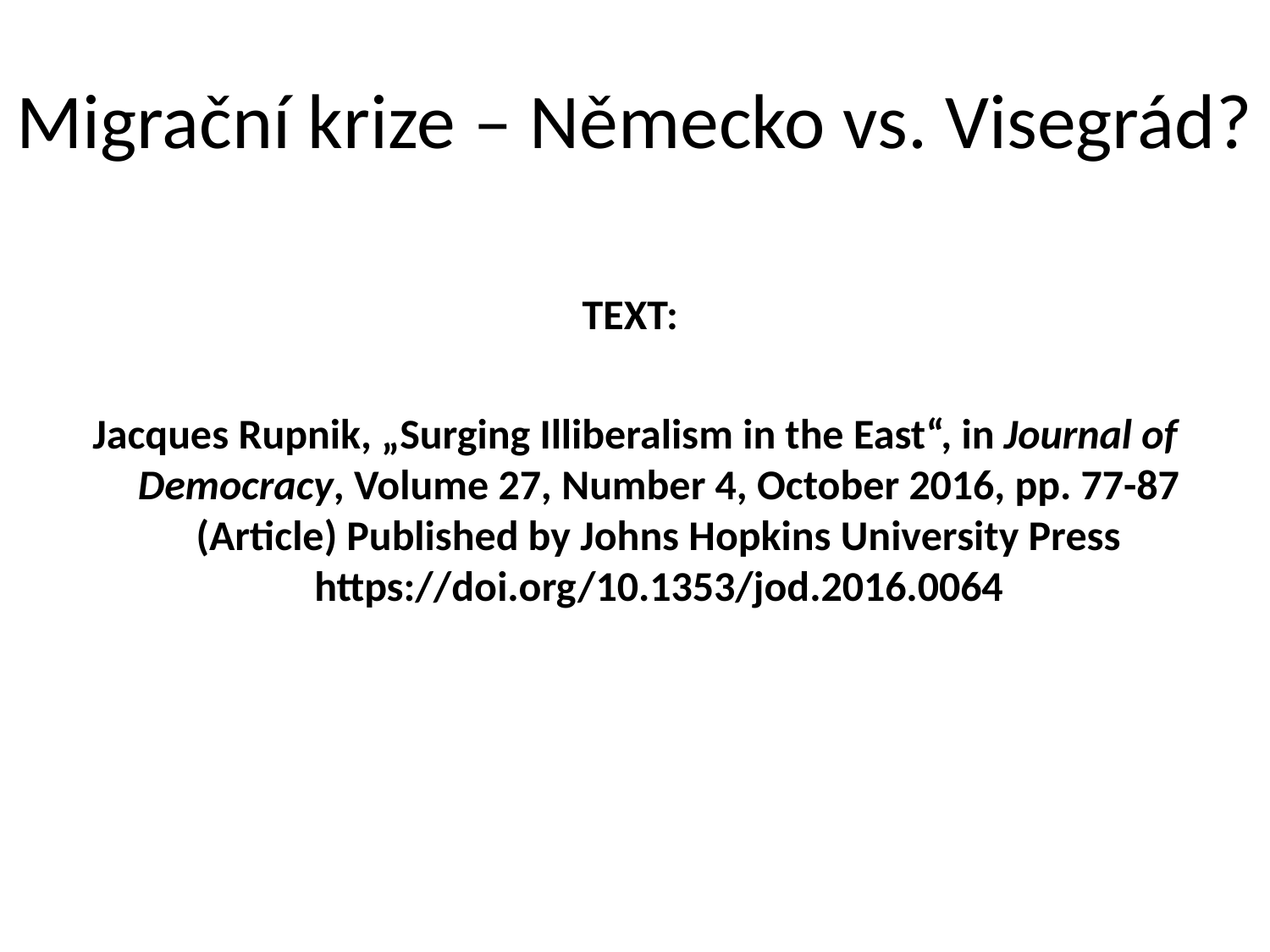

# Migrační krize – Německo vs. Visegrád?

TEXT:

Jacques Rupnik, „Surging Illiberalism in the East“, in Journal of Democracy, Volume 27, Number 4, October 2016, pp. 77-87 (Article) Published by Johns Hopkins University Press https://doi.org/10.1353/jod.2016.0064